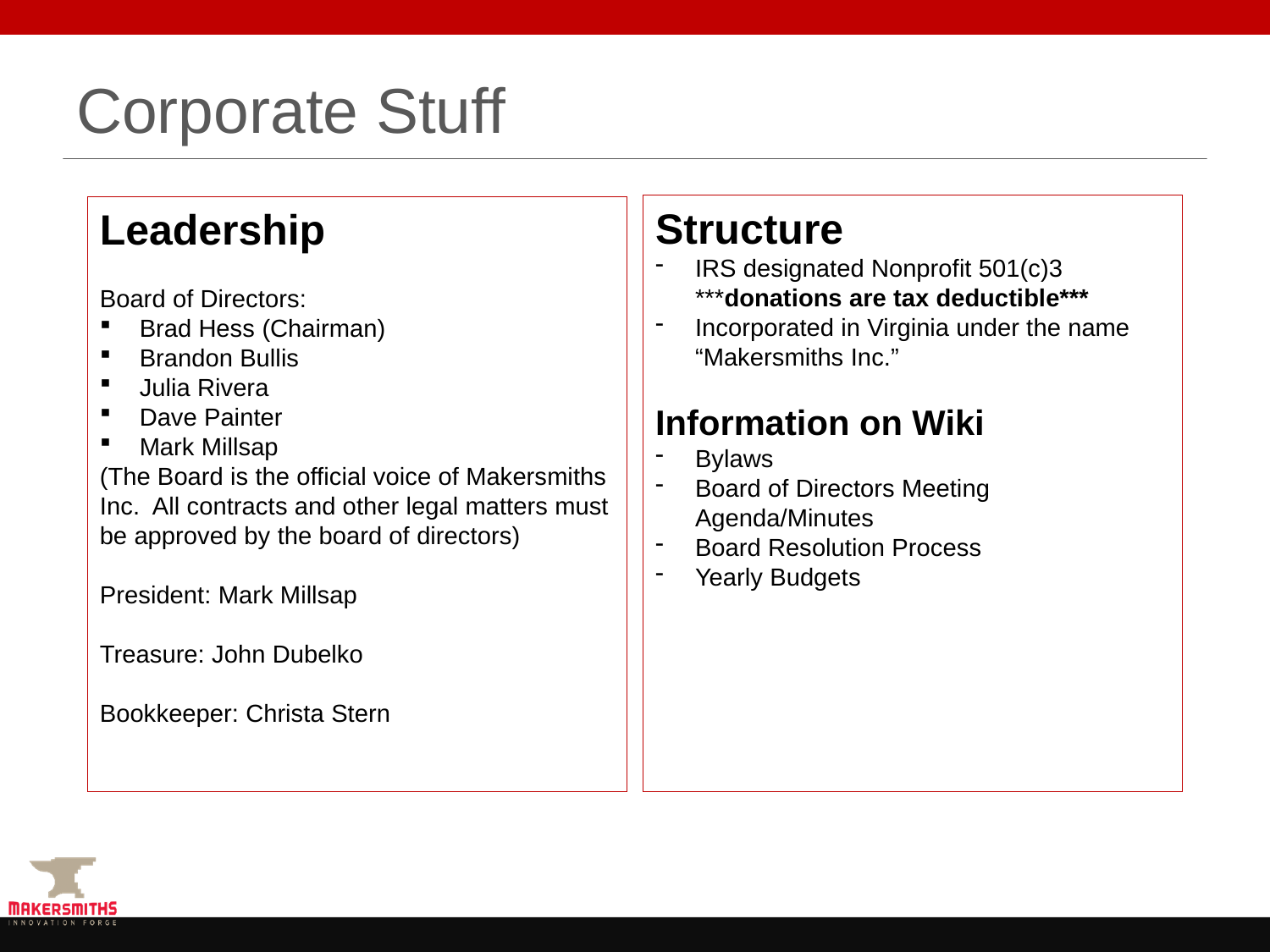

# Corporate Stuff
Structure
IRS designated Nonprofit 501(c)3 ***donations are tax deductible***
Incorporated in Virginia under the name “Makersmiths Inc.”

Information on Wiki
Bylaws
Board of Directors Meeting Agenda/Minutes
Board Resolution Process
Yearly Budgets

Leadership

Board of Directors:
Brad Hess (Chairman)
Brandon Bullis
Julia Rivera
Dave Painter
Mark Millsap
(The Board is the official voice of Makersmiths Inc.  All contracts and other legal matters must be approved by the board of directors)

President: Mark Millsap

Treasure: John Dubelko

Bookkeeper: Christa Stern